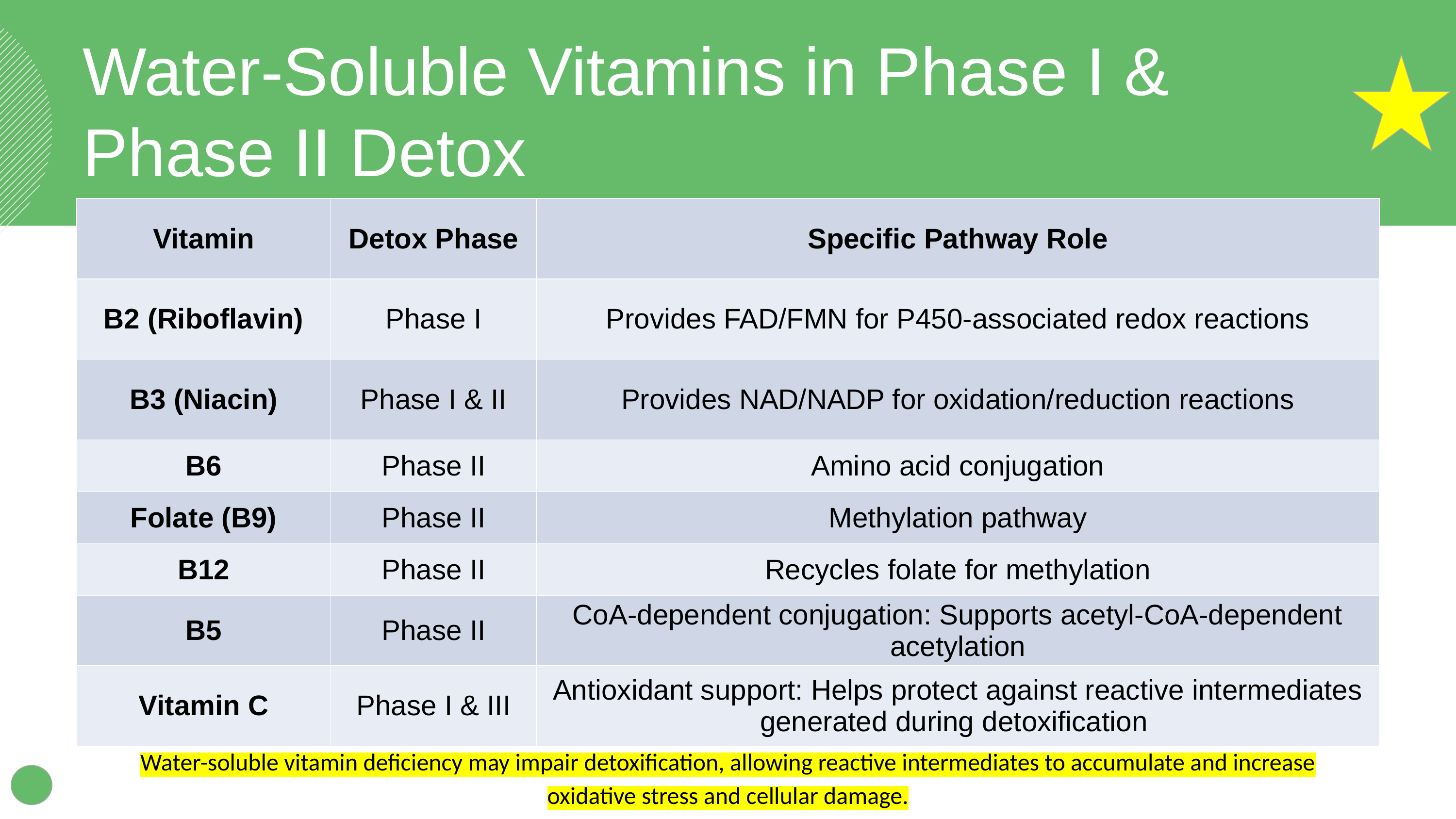

Water-Soluble Vitamins in Phase I &
Phase II Detox

| Vitamin | Detox Phase | Specific Pathway Role |
| --- | --- | --- |
| B2 (Riboflavin) | Phase I | Provides FAD/FMN for P450-associated redox reactions |
| B3 (Niacin) | Phase I & II | Provides NAD/NADP for oxidation/reduction reactions |
| B6 | Phase II | Amino acid conjugation |
| Folate (B9) | Phase II | Methylation pathway |
| B12 | Phase II | Recycles folate for methylation |
| B5 | Phase II | CoA-dependent conjugation: Supports acetyl-CoA-dependent acetylation |
| Vitamin C | Phase I & III | Antioxidant support: Helps protect against reactive intermediates generated during detoxification |
22
Water-soluble vitamin deficiency may impair detoxification, allowing reactive intermediates to accumulate and increase oxidative stress and cellular damage.